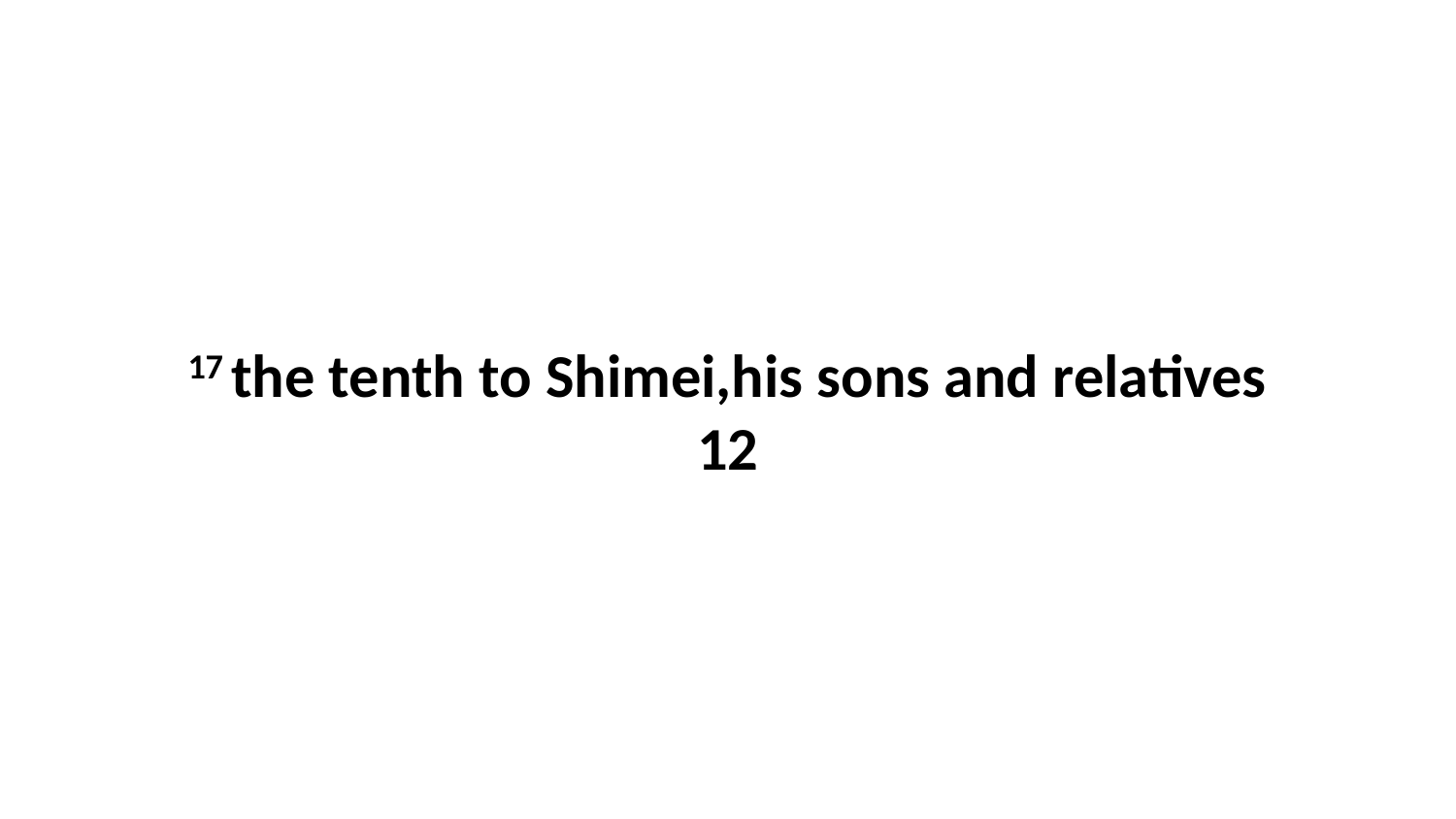

17 the tenth to Shimei,his sons and relatives 12